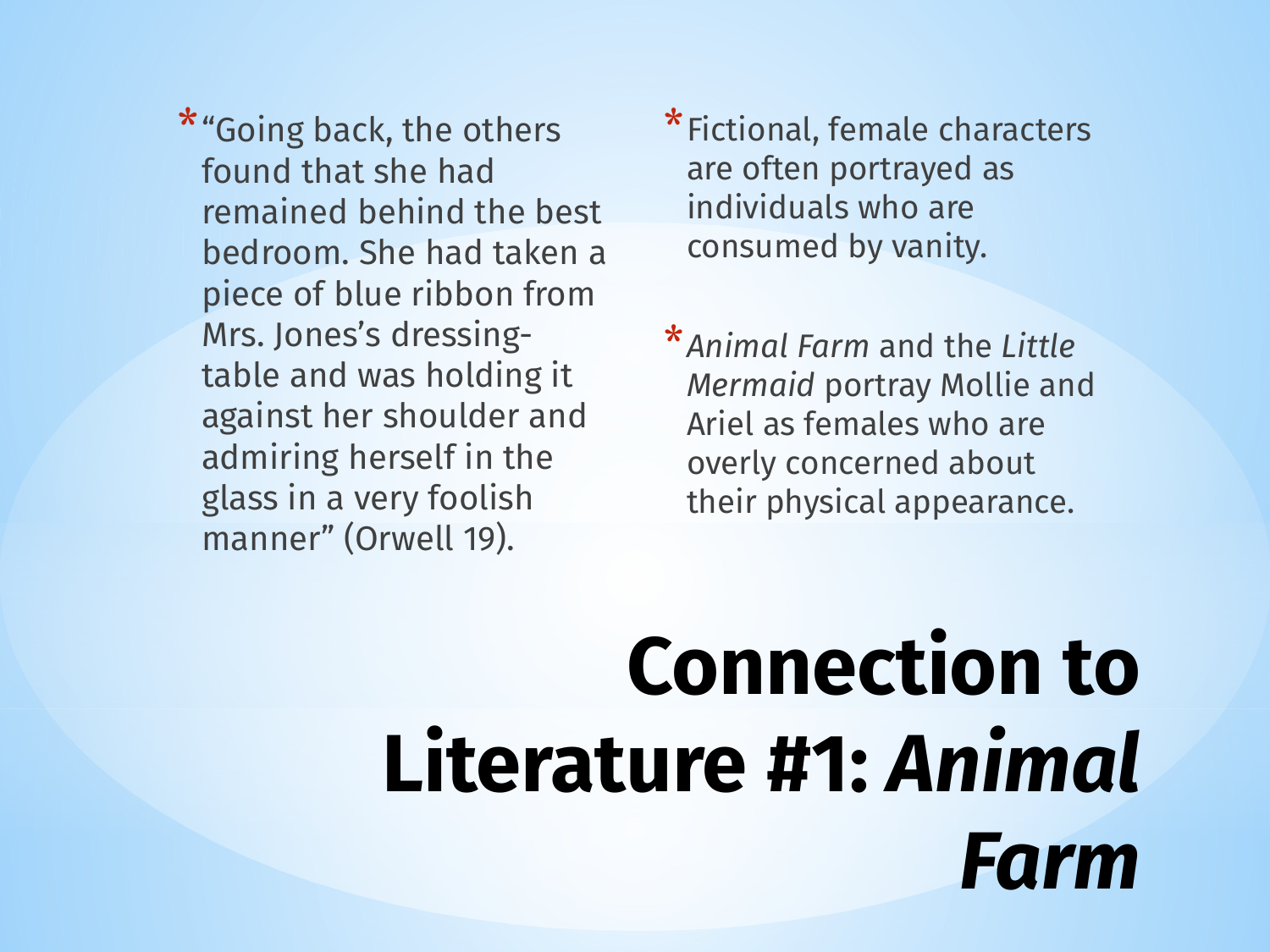

“Going back, the others found that she had remained behind the best bedroom. She had taken a piece of blue ribbon from Mrs. Jones’s dressing-table and was holding it against her shoulder and admiring herself in the glass in a very foolish manner” (Orwell 19).

Fictional, female characters are often portrayed as individuals who are consumed by vanity.

Animal Farm and the Little Mermaid portray Mollie and Ariel as females who are overly concerned about their physical appearance.
# Connection to Literature #1: Animal Farm